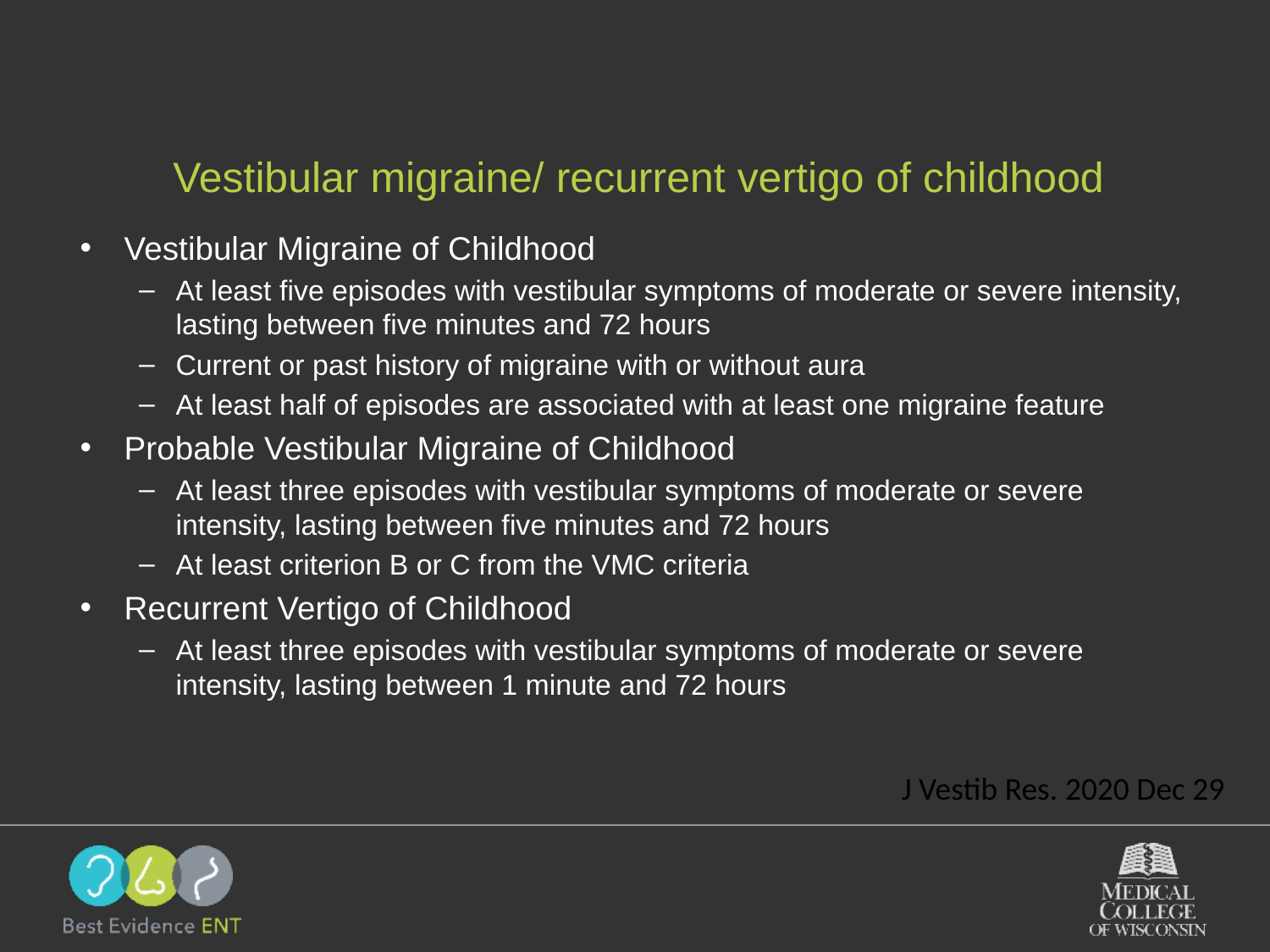

# Vestibular migraine/ recurrent vertigo of childhood
Vestibular Migraine of Childhood
At least five episodes with vestibular symptoms of moderate or severe intensity, lasting between five minutes and 72 hours
Current or past history of migraine with or without aura
At least half of episodes are associated with at least one migraine feature
Probable Vestibular Migraine of Childhood
At least three episodes with vestibular symptoms of moderate or severe intensity, lasting between five minutes and 72 hours
At least criterion B or C from the VMC criteria
Recurrent Vertigo of Childhood
At least three episodes with vestibular symptoms of moderate or severe intensity, lasting between 1 minute and 72 hours
J Vestib Res. 2020 Dec 29